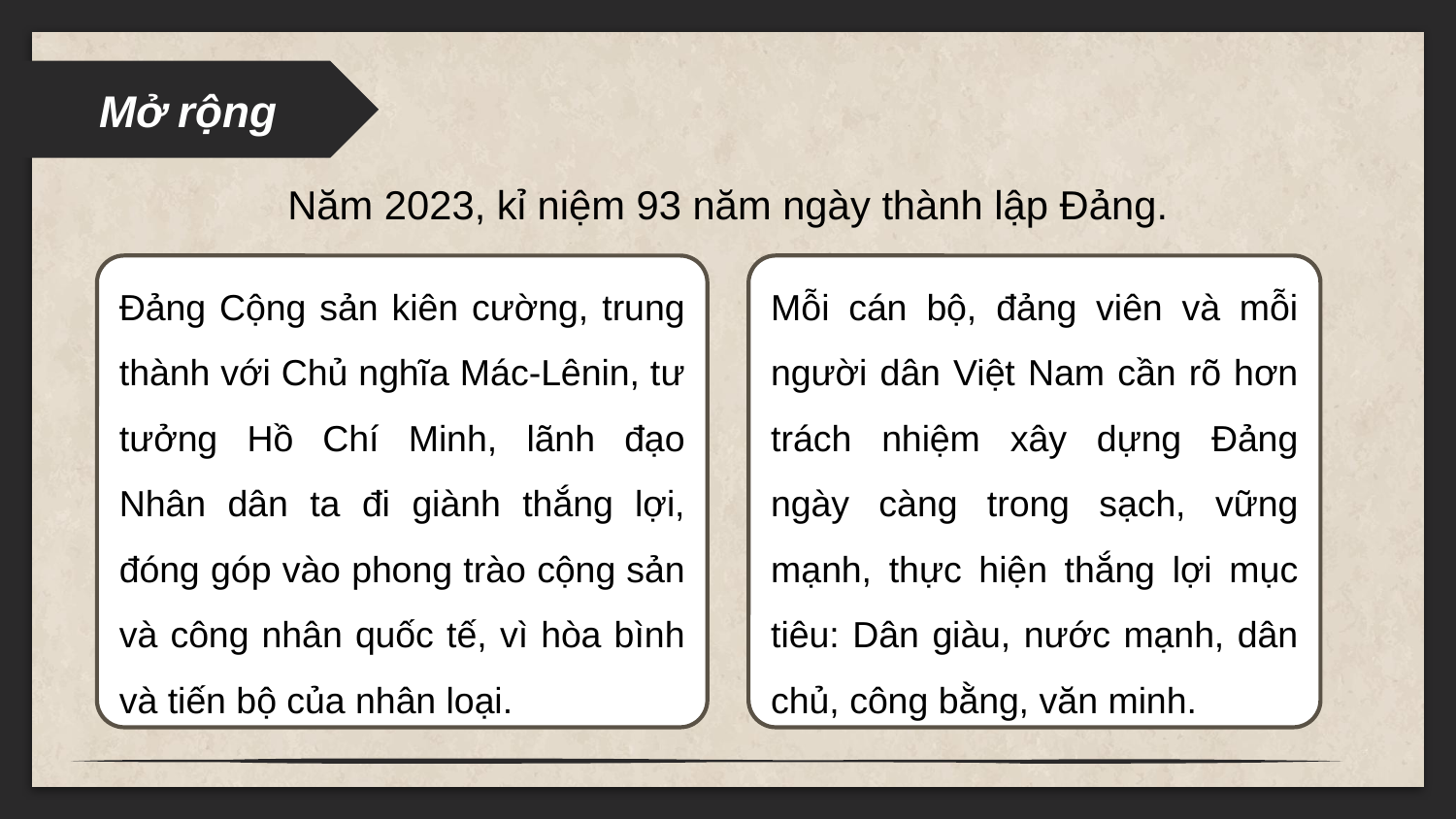

Mở rộng
Năm 2023, kỉ niệm 93 năm ngày thành lập Đảng.
Đảng Cộng sản kiên cường, trung thành với Chủ nghĩa Mác-Lênin, tư tưởng Hồ Chí Minh, lãnh đạo Nhân dân ta đi giành thắng lợi, đóng góp vào phong trào cộng sản và công nhân quốc tế, vì hòa bình và tiến bộ của nhân loại.
Mỗi cán bộ, đảng viên và mỗi người dân Việt Nam cần rõ hơn trách nhiệm xây dựng Đảng ngày càng trong sạch, vững mạnh, thực hiện thắng lợi mục tiêu: Dân giàu, nước mạnh, dân chủ, công bằng, văn minh.